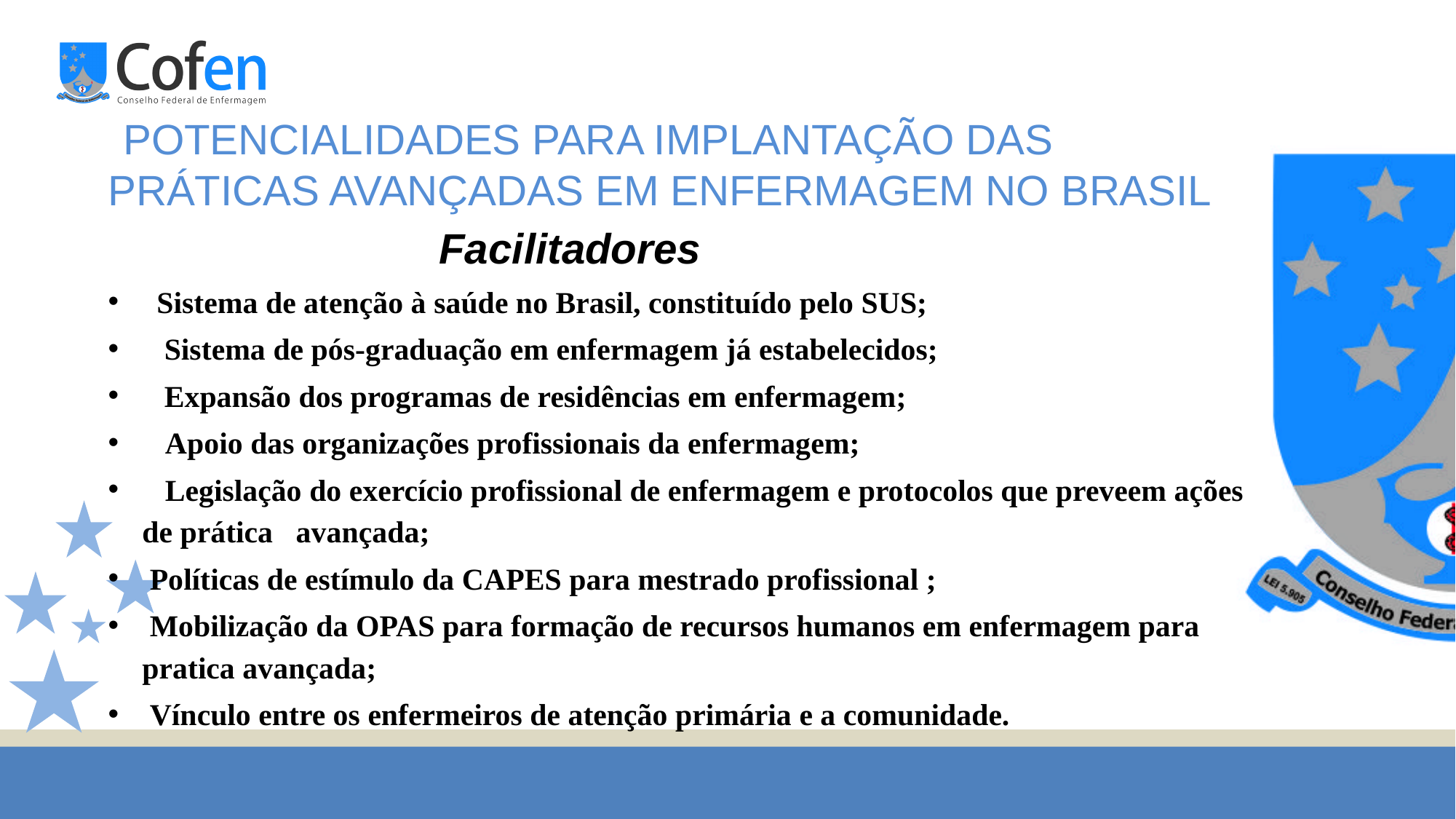

POTENCIALIDADES PARA IMPLANTAÇÃO DAS PRÁTICAS AVANÇADAS EM ENFERMAGEM NO BRASIL
                            Facilitadores
 Sistema de atenção à saúde no Brasil, constituído pelo SUS;
  Sistema de pós-graduação em enfermagem já estabelecidos;
  Expansão dos programas de residências em enfermagem;
   Apoio das organizações profissionais da enfermagem;
   Legislação do exercício profissional de enfermagem e protocolos que preveem ações de prática   avançada;
 Políticas de estímulo da CAPES para mestrado profissional ;
 Mobilização da OPAS para formação de recursos humanos em enfermagem para pratica avançada;
 Vínculo entre os enfermeiros de atenção primária e a comunidade.